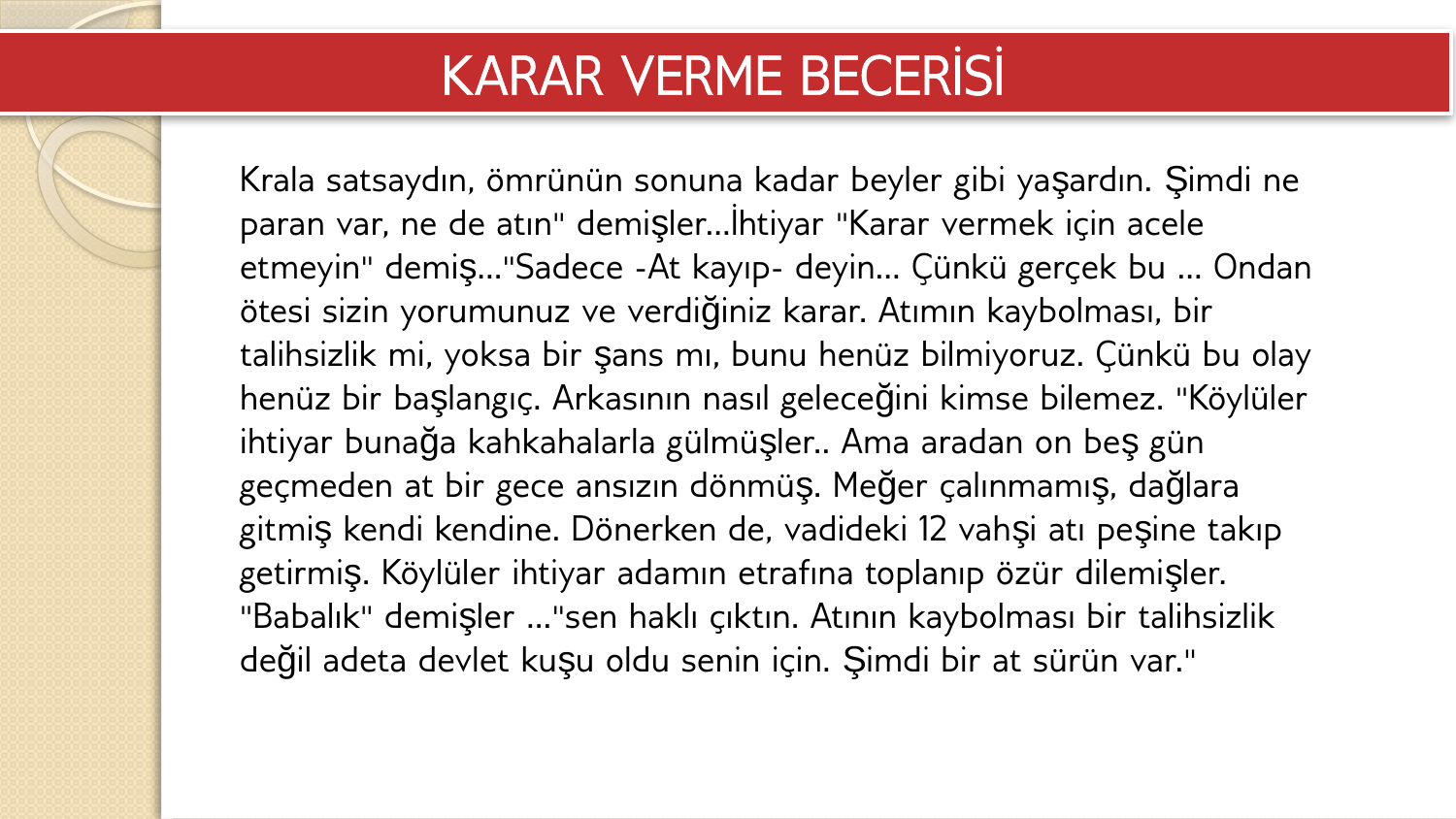

KARAR VERME BECERİSİ
     Krala satsaydın, ömrünün sonuna kadar beyler gibi yaşardın. Şimdi ne paran var, ne de atın" demişler...İhtiyar "Karar vermek için acele etmeyin" demiş..."Sadece -At kayıp- deyin... Çünkü gerçek bu ... Ondan ötesi sizin yorumunuz ve verdiğiniz karar. Atımın kaybolması, bir talihsizlik mi, yoksa bir şans mı, bunu henüz bilmiyoruz. Çünkü bu olay henüz bir başlangıç. Arkasının nasıl geleceğini kimse bilemez. "Köylüler ihtiyar bunağa kahkahalarla gülmüşler.. Ama aradan on beş gün geçmeden at bir gece ansızın dönmüş. Meğer çalınmamış, dağlara gitmiş kendi kendine. Dönerken de, vadideki 12 vahşi atı peşine takıp getirmiş. Köylüler ihtiyar adamın etrafına toplanıp özür dilemişler. "Babalık" demişler ..."sen haklı çıktın. Atının kaybolması bir talihsizlik değil adeta devlet kuşu oldu senin için. Şimdi bir at sürün var."